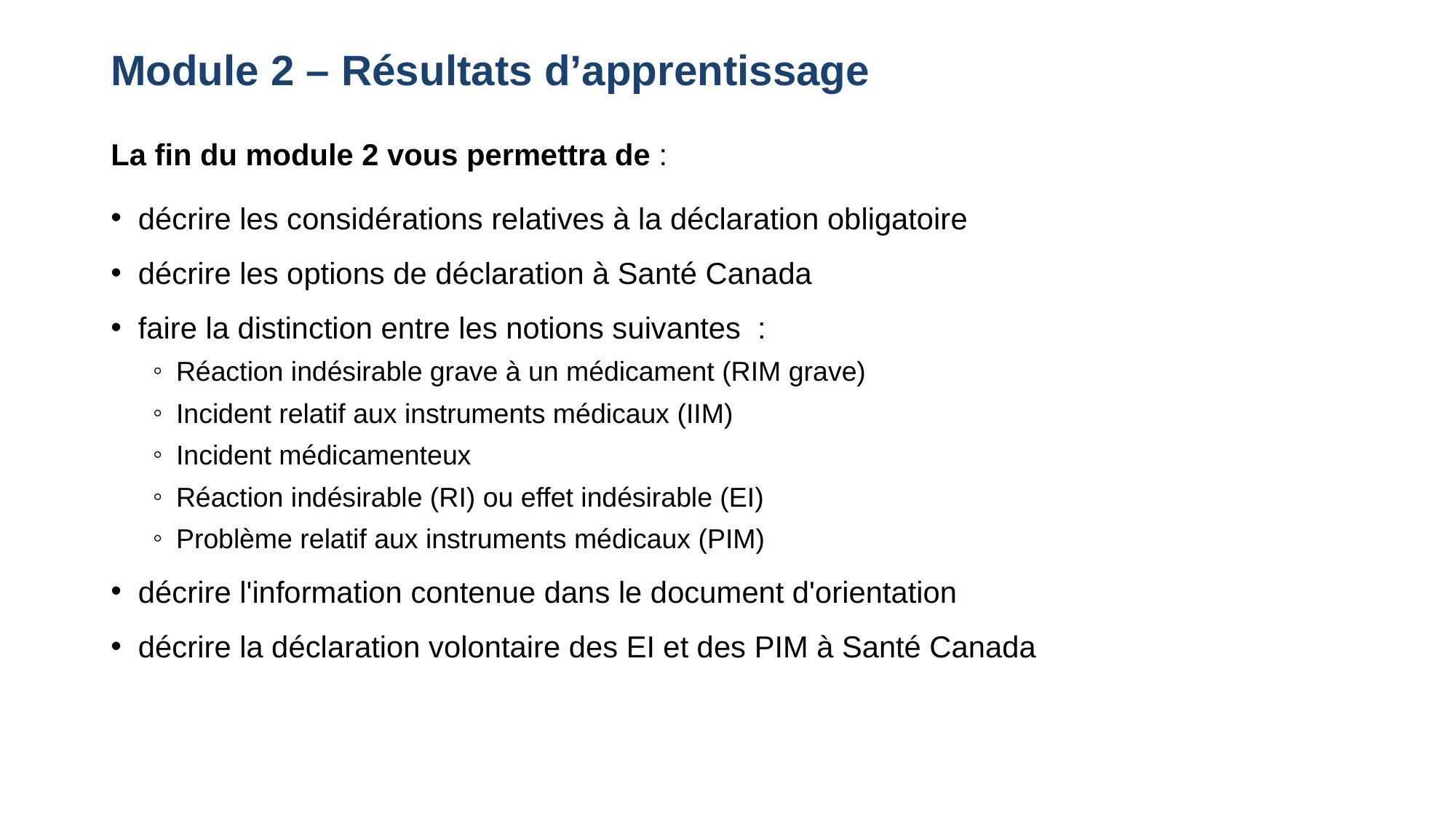

# Module 2 – Résultats d’apprentissage
La fin du module 2 vous permettra de :
décrire les considérations relatives à la déclaration obligatoire
décrire les options de déclaration à Santé Canada
faire la distinction entre les notions suivantes  :
Réaction indésirable grave à un médicament (RIM grave)
Incident relatif aux instruments médicaux (IIM)
Incident médicamenteux
Réaction indésirable (RI) ou effet indésirable (EI)
Problème relatif aux instruments médicaux (PIM)
décrire l'information contenue dans le document d'orientation
décrire la déclaration volontaire des EI et des PIM à Santé Canada